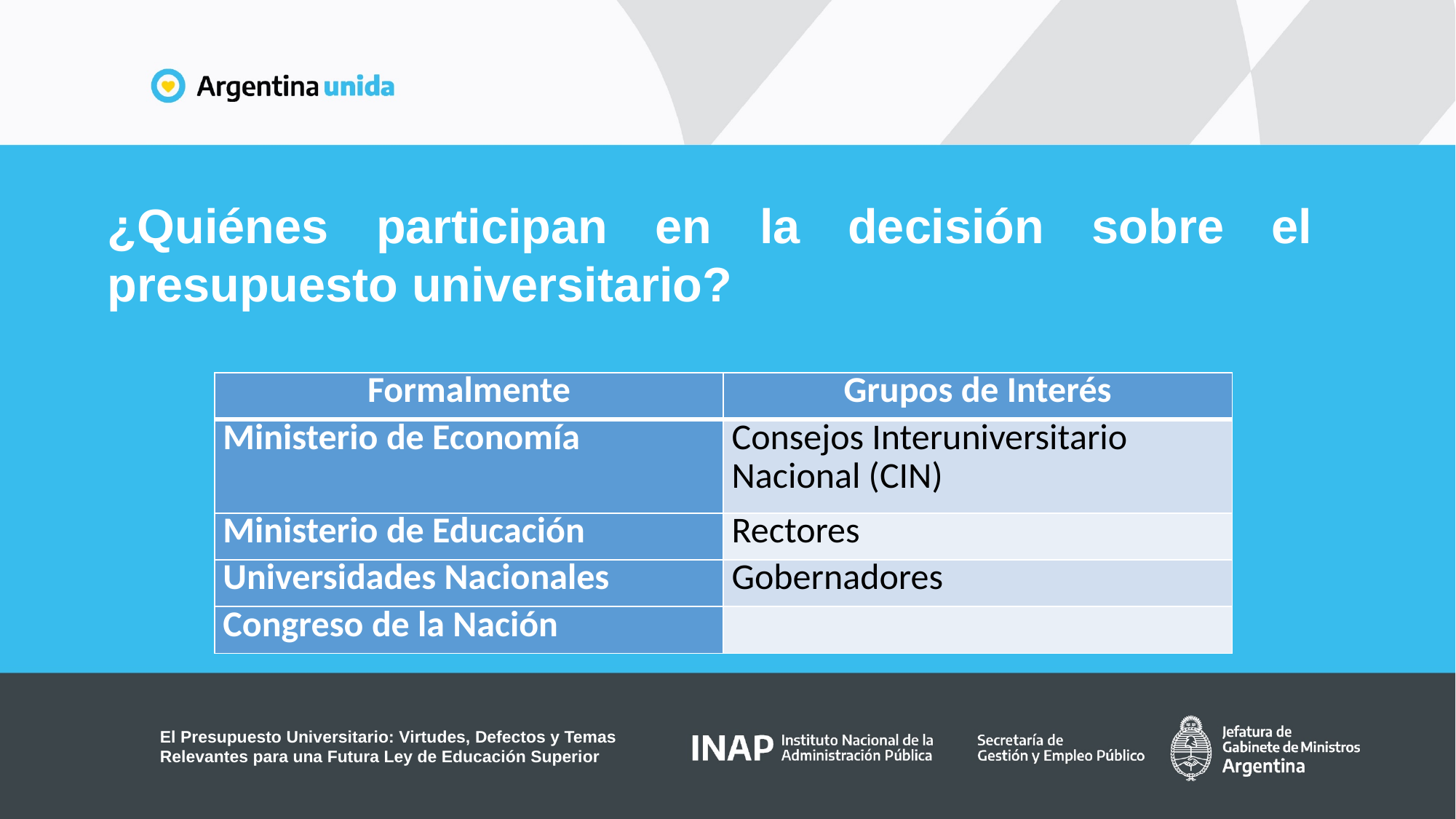

¿Quiénes participan en la decisión sobre el presupuesto universitario?

| Formalmente | Grupos de Interés |
| --- | --- |
| Ministerio de Economía | Consejos Interuniversitario Nacional (CIN) |
| Ministerio de Educación | Rectores |
| Universidades Nacionales | Gobernadores |
| Congreso de la Nación |  |
El Presupuesto Universitario: Virtudes, Defectos y Temas Relevantes para una Futura Ley de Educación Superior